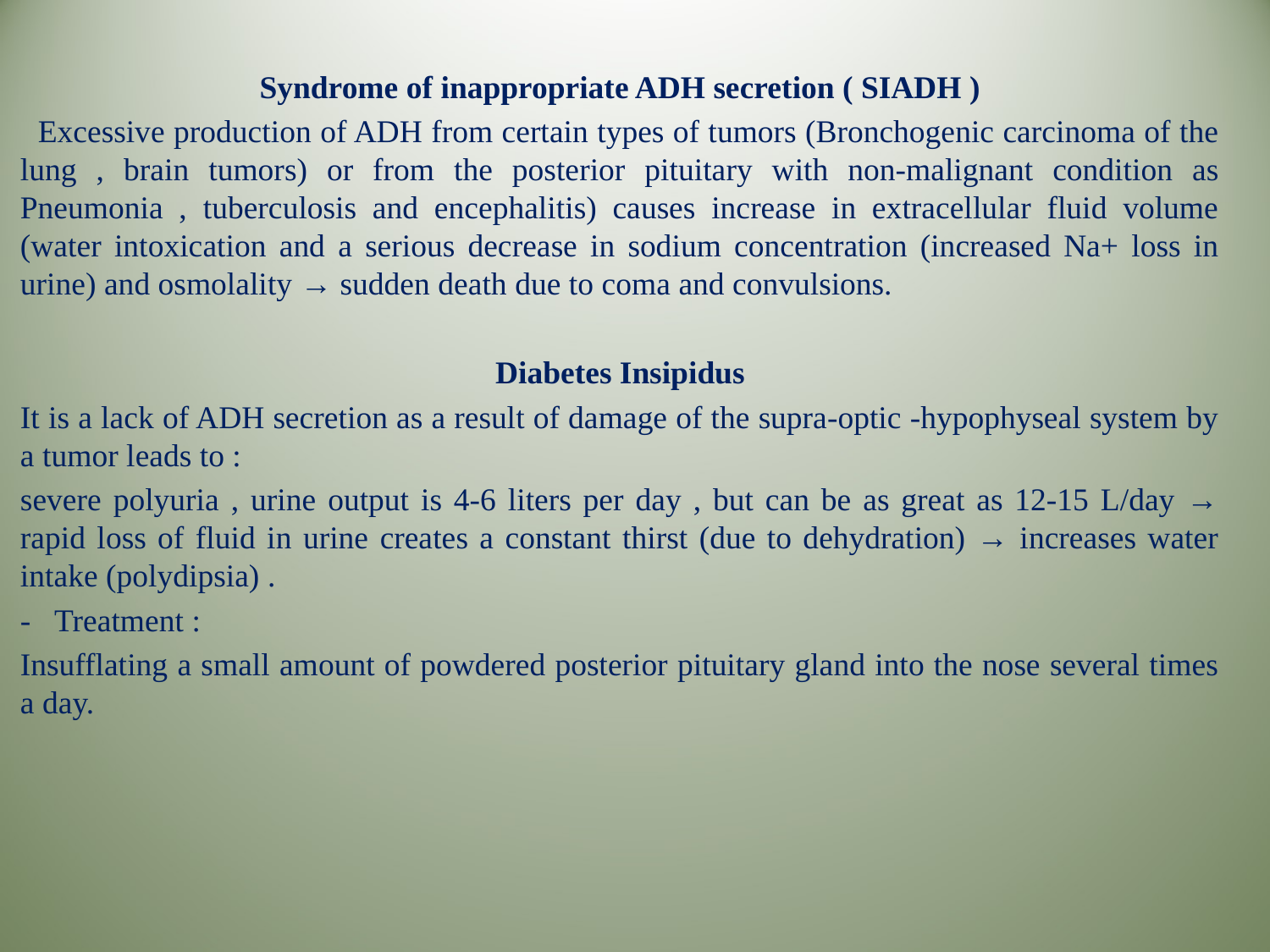

Syndrome of inappropriate ADH secretion ( SIADH )
  Excessive production of ADH from certain types of tumors (Bronchogenic carcinoma of the lung , brain tumors) or from the posterior pituitary with non-malignant condition as Pneumonia , tuberculosis and encephalitis) causes increase in extracellular fluid volume (water intoxication and a serious decrease in sodium concentration (increased Na+ loss in urine) and osmolality → sudden death due to coma and convulsions.

Diabetes Insipidus
It is a lack of ADH secretion as a result of damage of the supra-optic -hypophyseal system by a tumor leads to :
severe polyuria , urine output is 4-6 liters per day , but can be as great as 12-15 L/day → rapid loss of fluid in urine creates a constant thirst (due to dehydration) → increases water intake (polydipsia) .
-   Treatment :
Insufflating a small amount of powdered posterior pituitary gland into the nose several times a day.